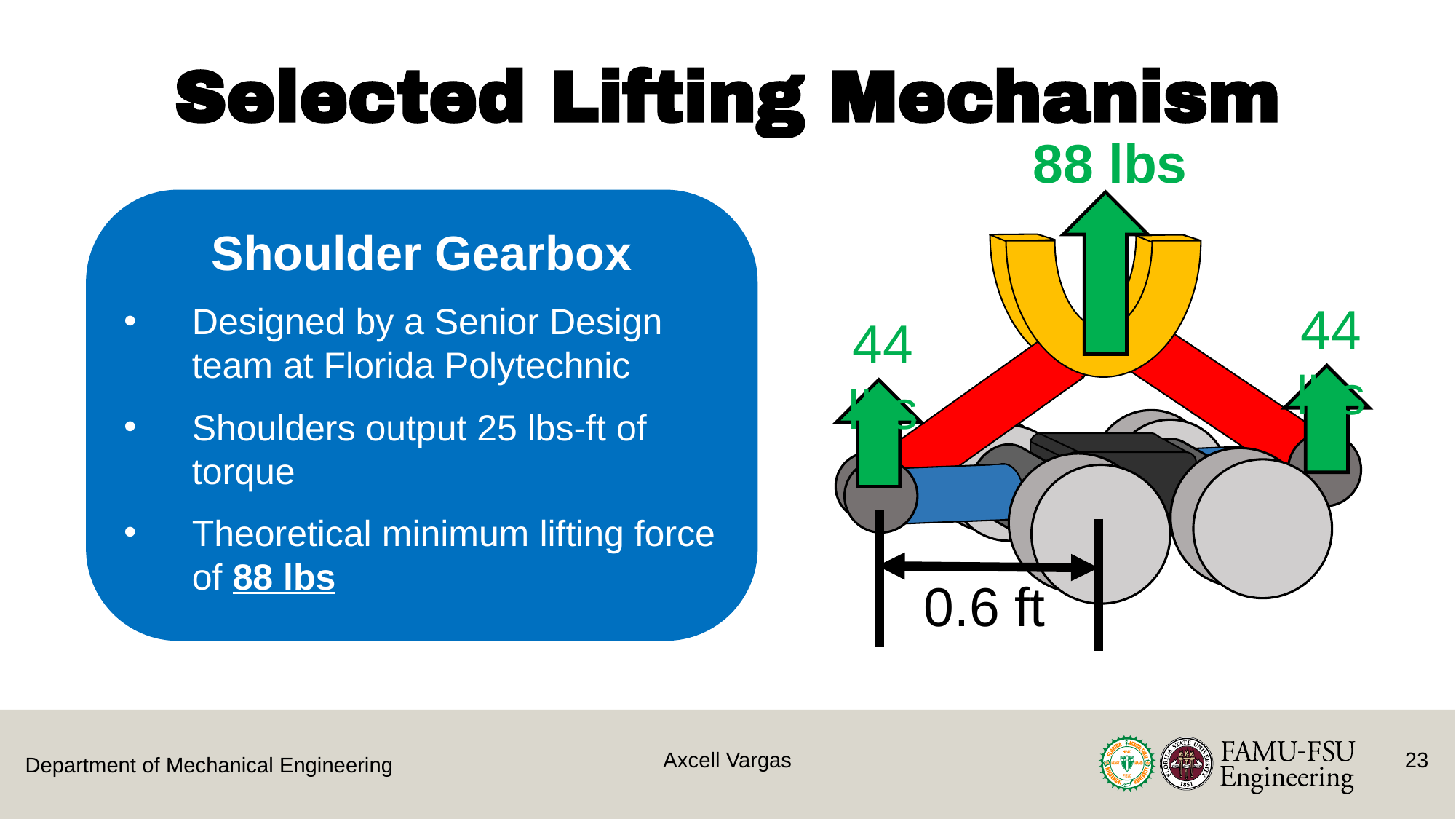

Selected Lifting Mechanism

88 lbs
Shoulder Gearbox
Designed by a Senior Design team at Florida Polytechnic
Shoulders output 25 lbs-ft of torque
Theoretical minimum lifting force of 88 lbs

44 lbs
44 lbs

0.6 ft
Axcell Vargas

23